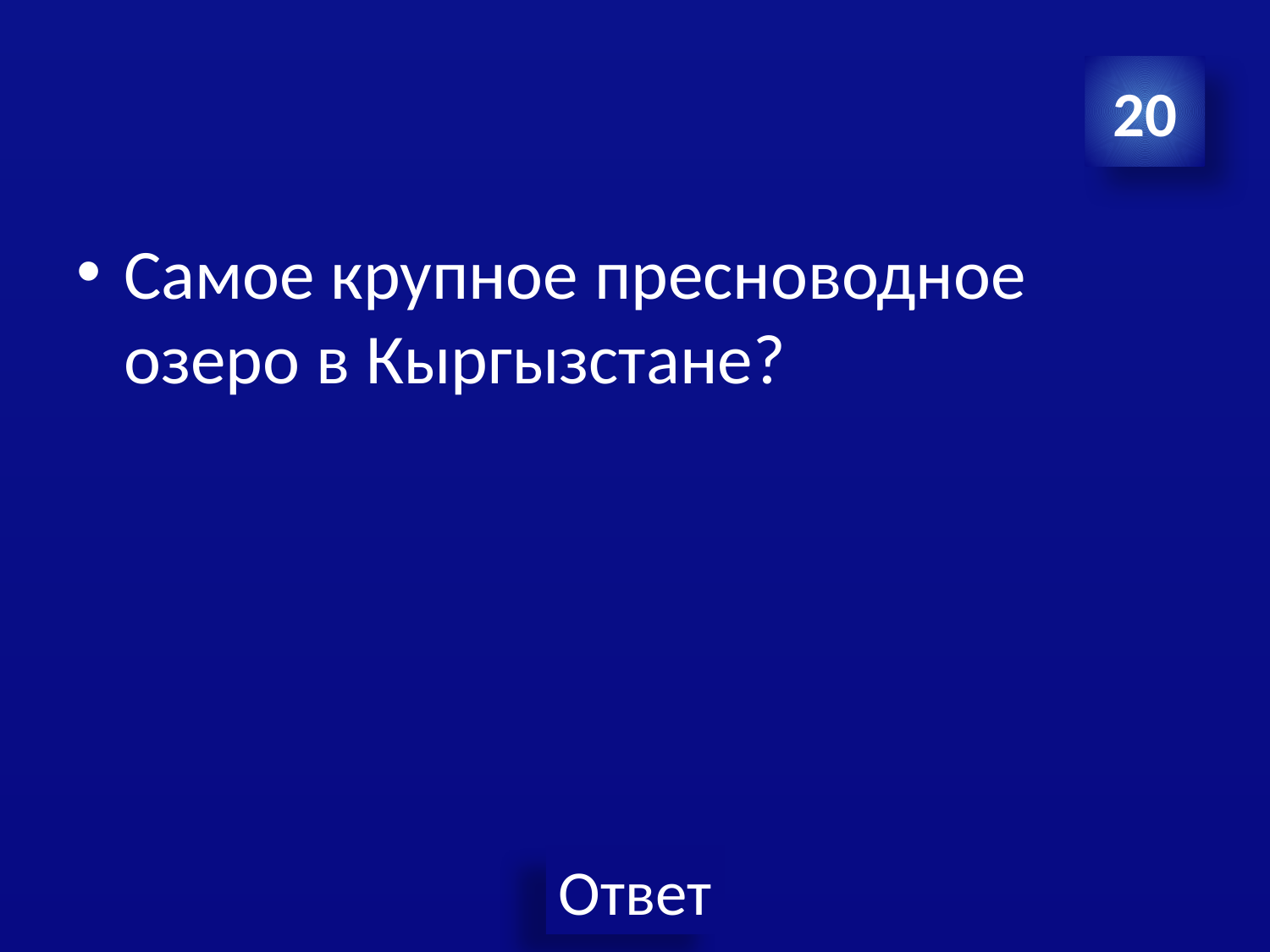

#
20
Самое крупное пресноводное озеро в Кыргызстане?